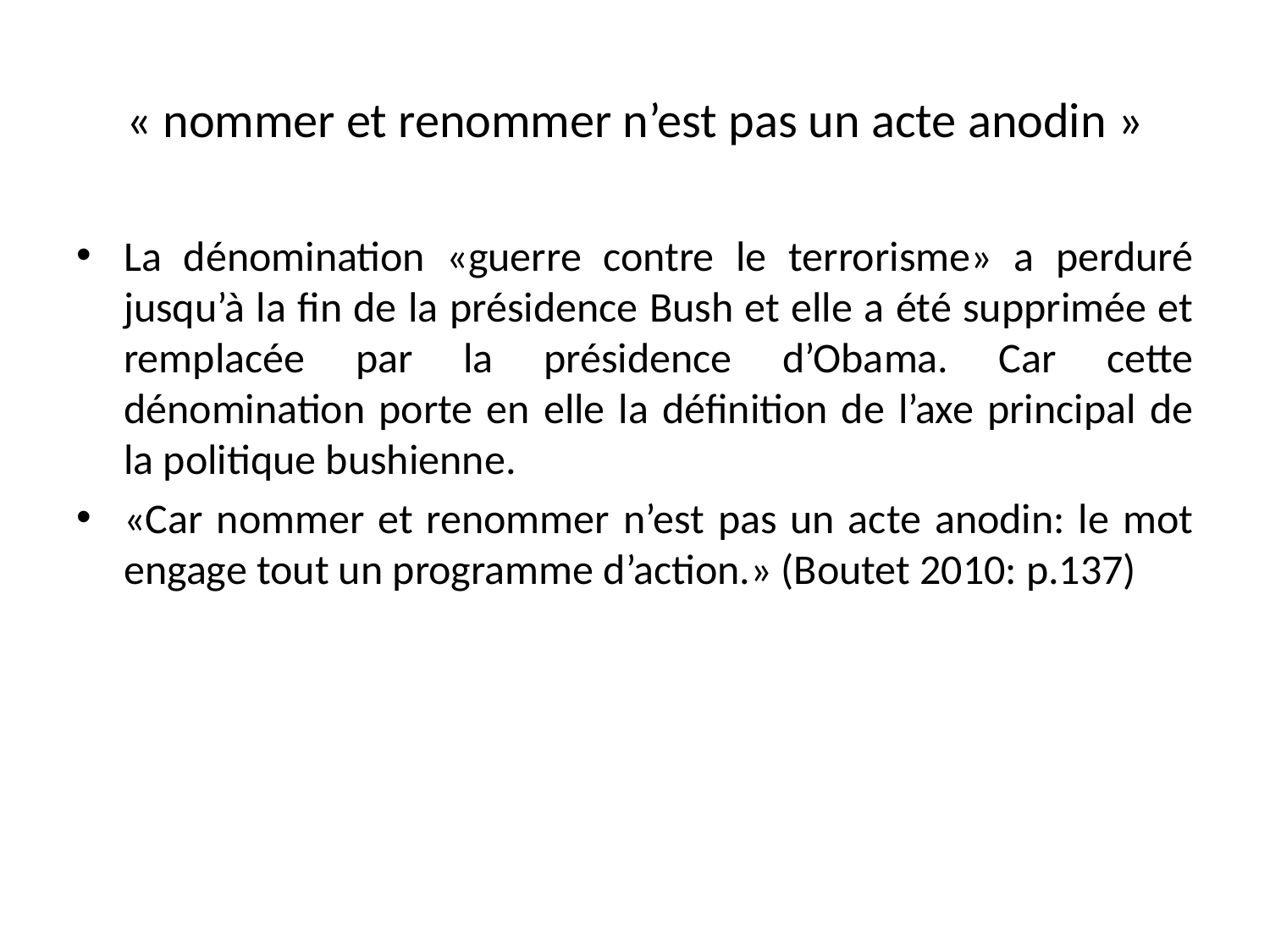

# « nommer et renommer n’est pas un acte anodin »
La dénomination «guerre contre le terrorisme» a perduré jusqu’à la fin de la présidence Bush et elle a été supprimée et remplacée par la présidence d’Obama. Car cette dénomination porte en elle la définition de l’axe principal de la politique bushienne.
«Car nommer et renommer n’est pas un acte anodin: le mot engage tout un programme d’action.» (Boutet 2010: p.137)